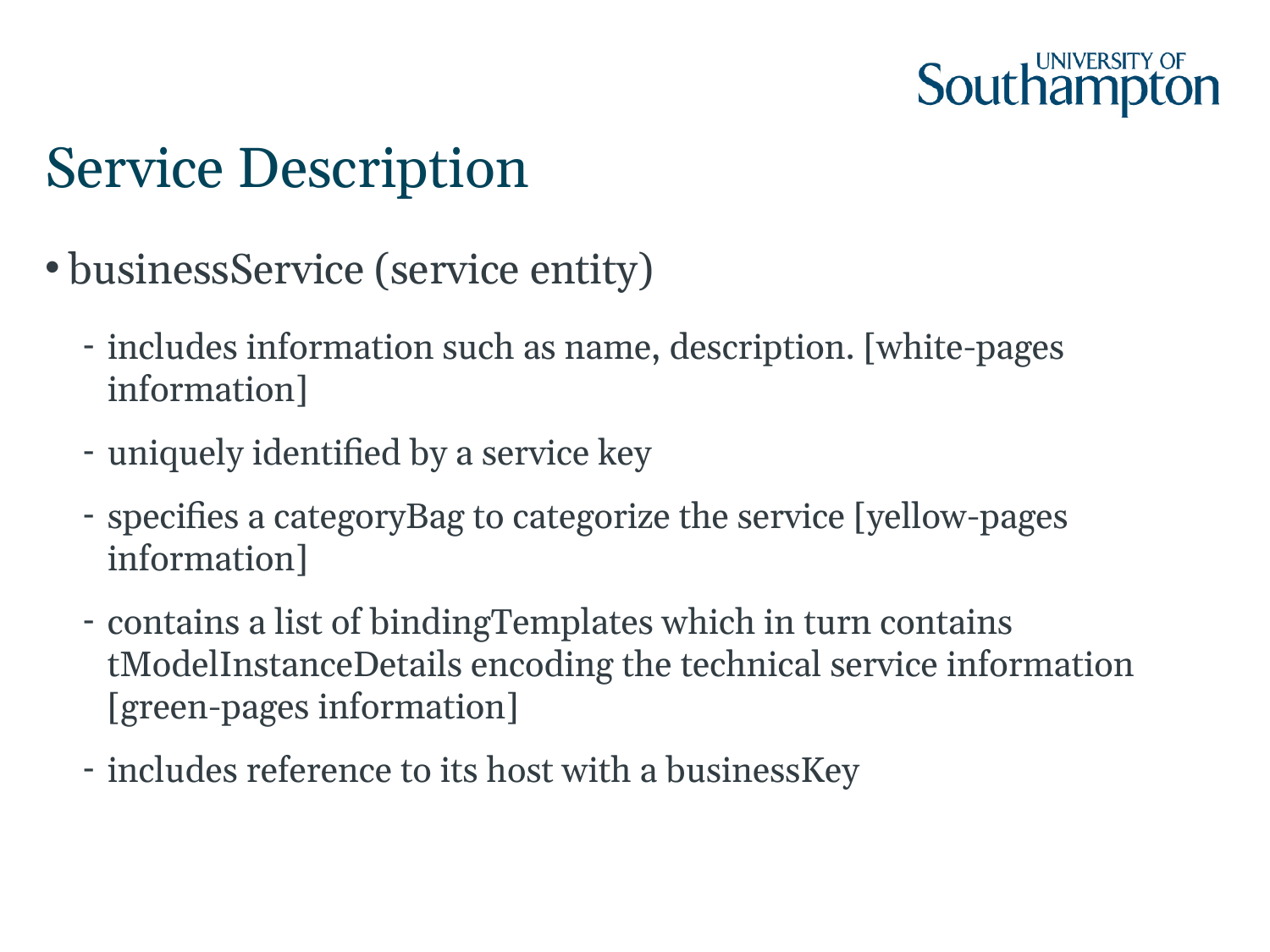

# Service Description
businessService (service entity)
includes information such as name, description. [white-pages information]
uniquely identified by a service key
specifies a categoryBag to categorize the service [yellow-pages information]
contains a list of bindingTemplates which in turn contains tModelInstanceDetails encoding the technical service information [green-pages information]
includes reference to its host with a businessKey